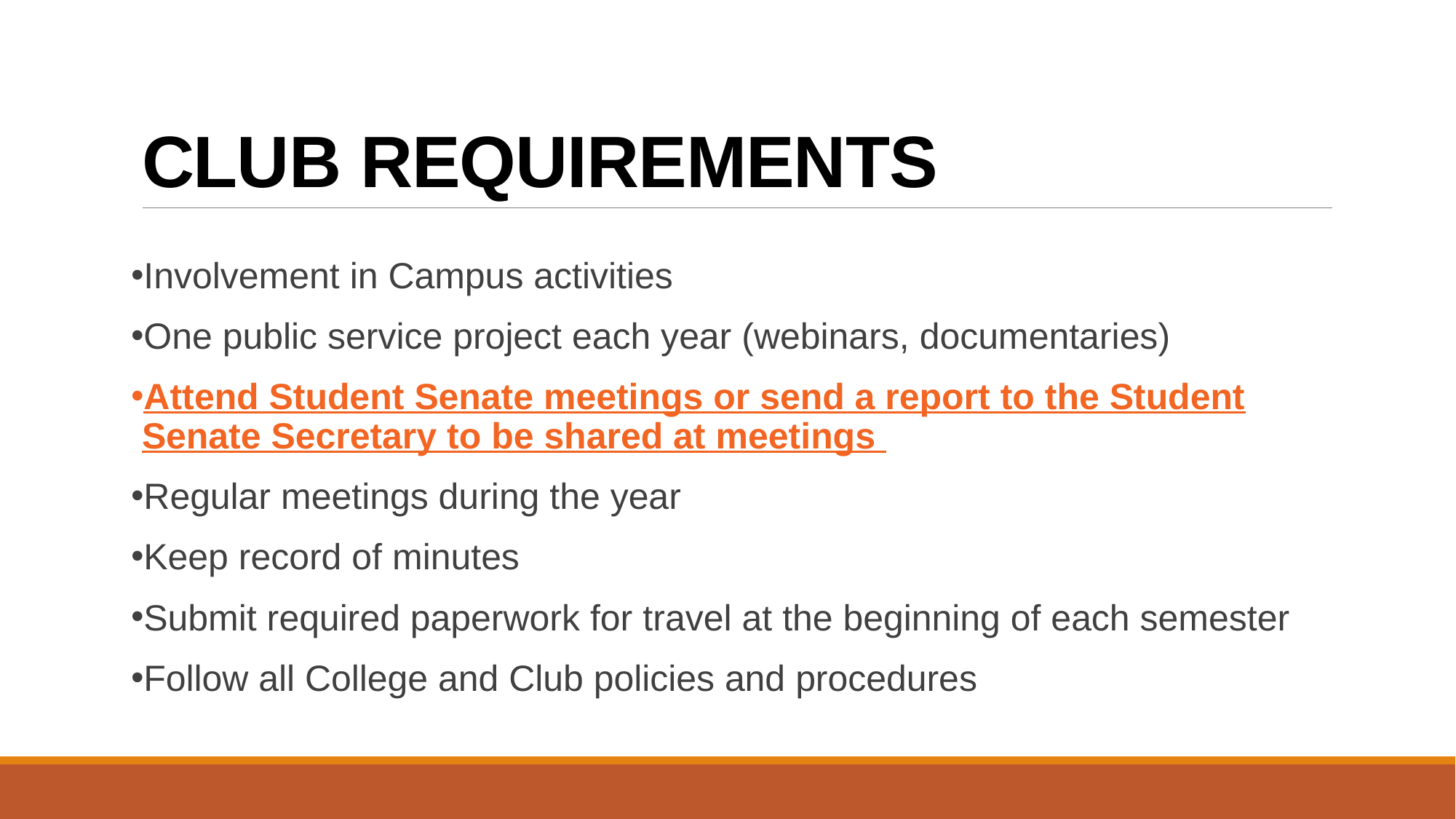

# CLUB REQUIREMENTS
Involvement in Campus activities
One public service project each year (webinars, documentaries)
Attend Student Senate meetings or send a report to the Student Senate Secretary to be shared at meetings
Regular meetings during the year
Keep record of minutes
Submit required paperwork for travel at the beginning of each semester
Follow all College and Club policies and procedures